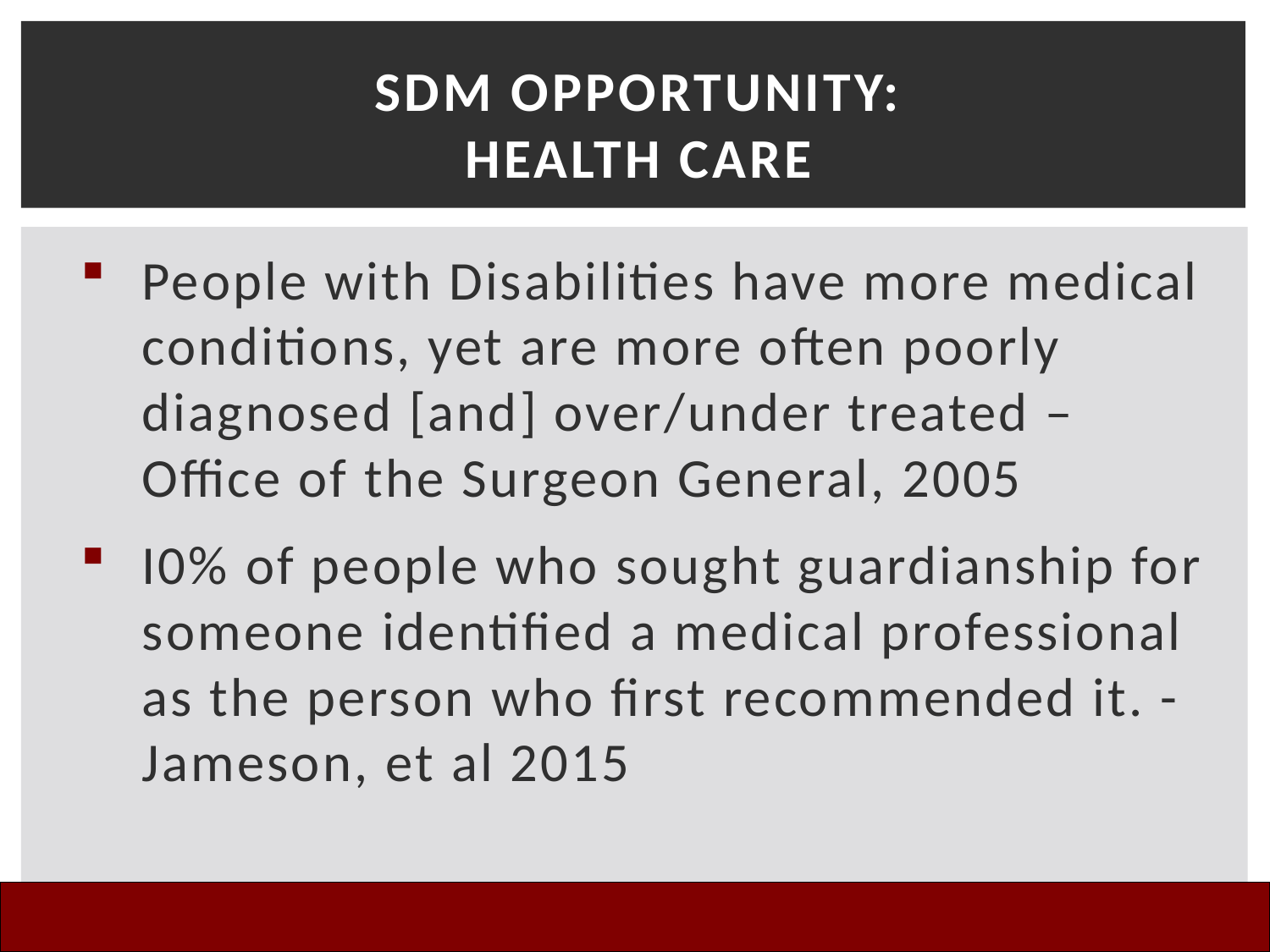

# SDM Opportunity: Health Care
People with Disabilities have more medical conditions, yet are more often poorly diagnosed [and] over/under treated – Office of the Surgeon General, 2005
I0% of people who sought guardianship for someone identified a medical professional as the person who first recommended it. - Jameson, et al 2015